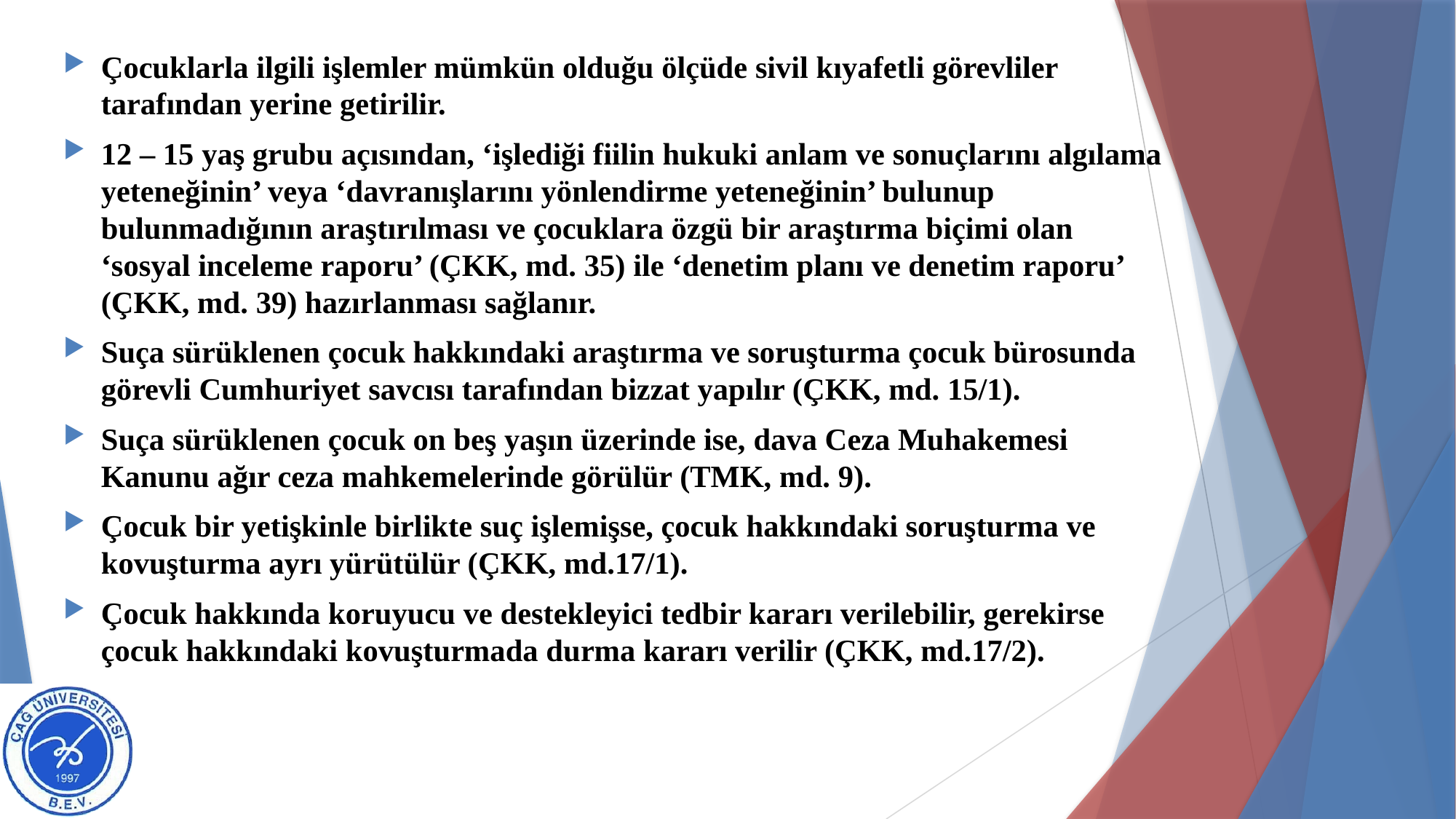

Çocuklarla ilgili işlemler mümkün olduğu ölçüde sivil kıyafetli görevliler tarafından yerine getirilir.
12 – 15 yaş grubu açısından, ‘işlediği fiilin hukuki anlam ve sonuçlarını algılama yeteneğinin’ veya ‘davranışlarını yönlendirme yeteneğinin’ bulunup bulunmadığının araştırılması ve çocuklara özgü bir araştırma biçimi olan ‘sosyal inceleme raporu’ (ÇKK, md. 35) ile ‘denetim planı ve denetim raporu’ (ÇKK, md. 39) hazırlanması sağlanır.
Suça sürüklenen çocuk hakkındaki araştırma ve soruşturma çocuk bürosunda görevli Cumhuriyet savcısı tarafından bizzat yapılır (ÇKK, md. 15/1).
Suça sürüklenen çocuk on beş yaşın üzerinde ise, dava Ceza Muhakemesi Kanunu ağır ceza mahkemelerinde görülür (TMK, md. 9).
Çocuk bir yetişkinle birlikte suç işlemişse, çocuk hakkındaki soruşturma ve kovuşturma ayrı yürütülür (ÇKK, md.17/1).
Çocuk hakkında koruyucu ve destekleyici tedbir kararı verilebilir, gerekirse çocuk hakkındaki kovuşturmada durma kararı verilir (ÇKK, md.17/2).
#